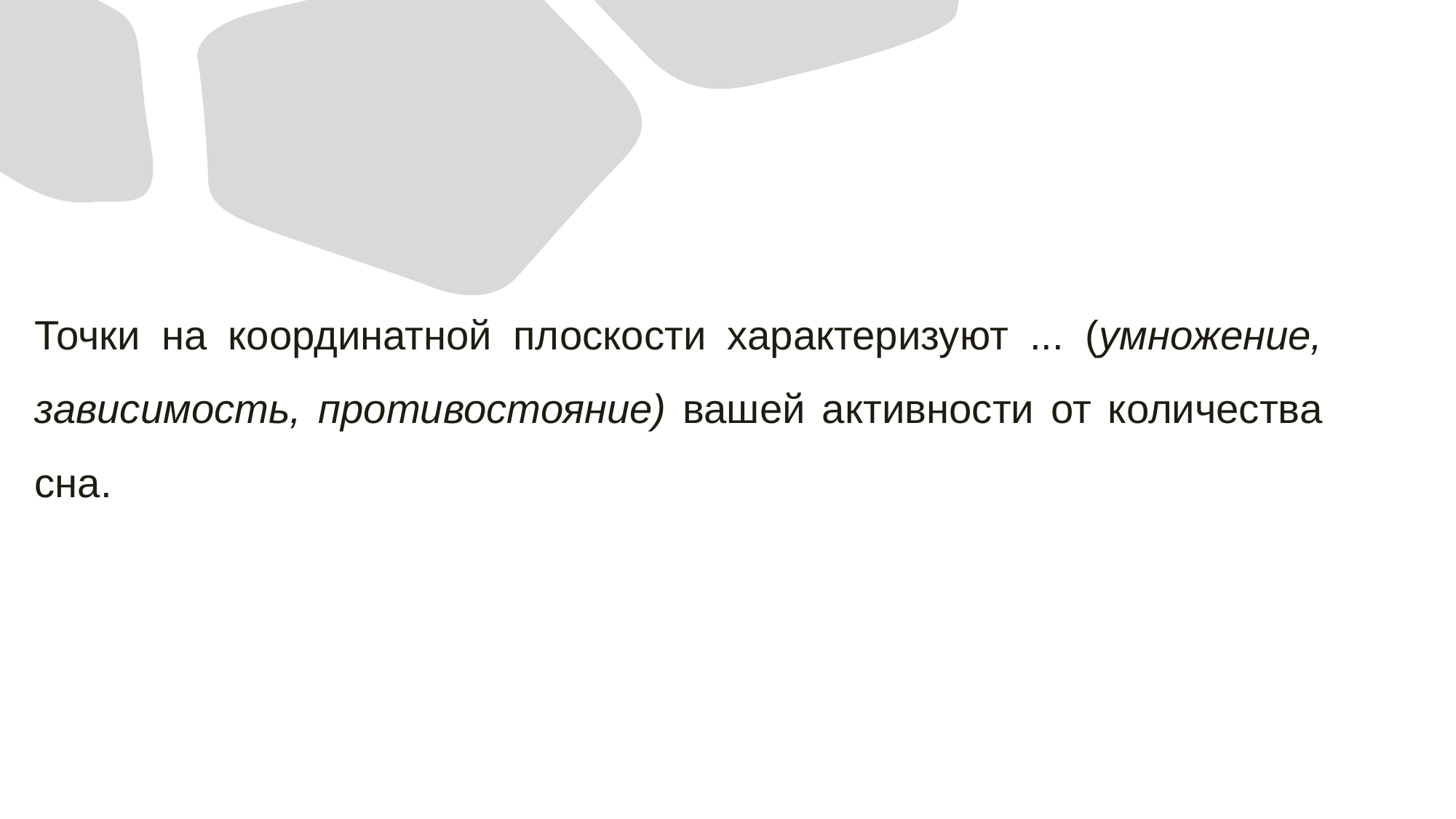

# Точки на координатной плоскости характеризуют ... (умножение, зависимость, противостояние) вашей активности от количества сна.